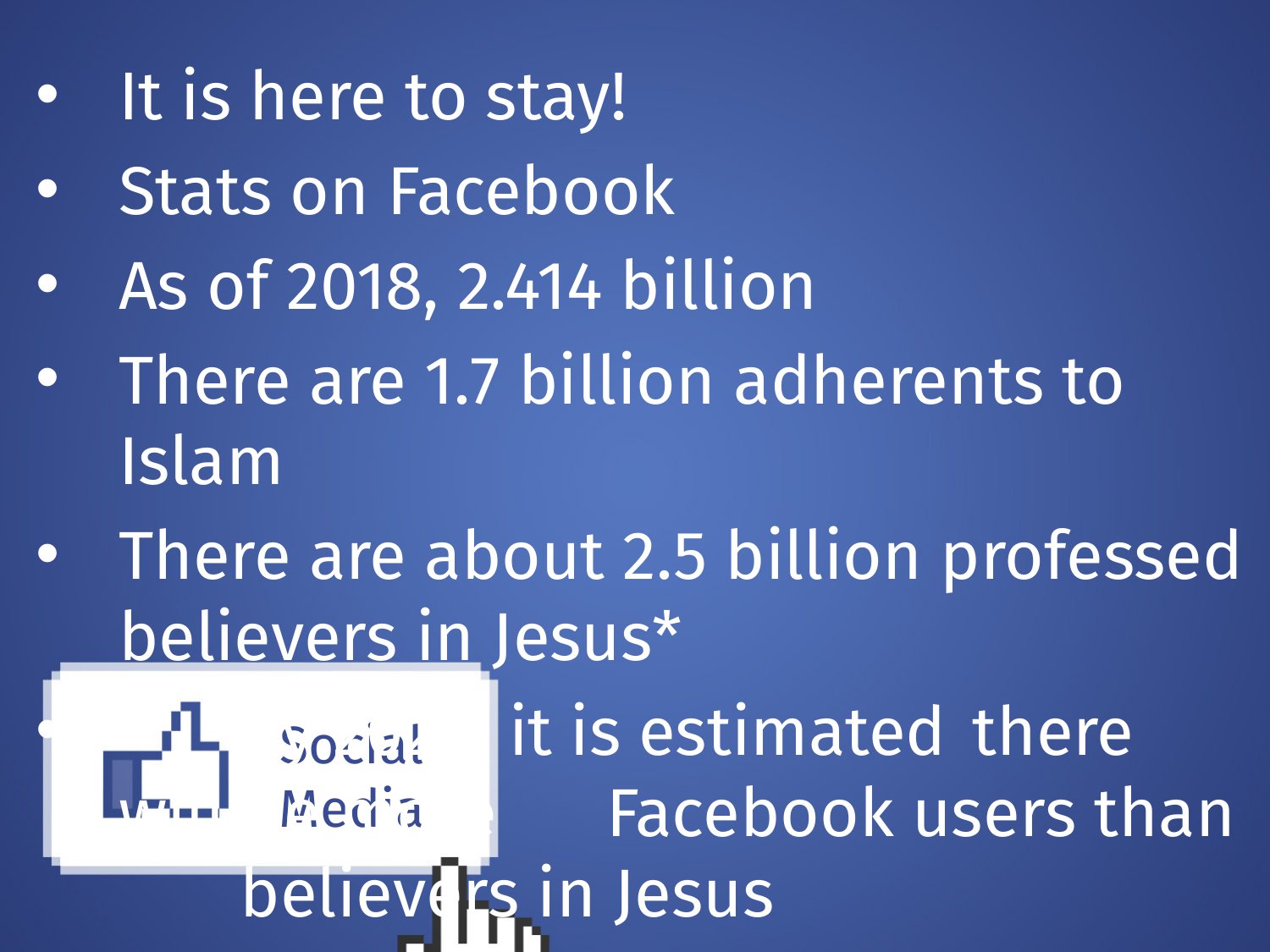

It is here to stay!
Stats on Facebook
As of 2018, 2.414 billion
There are 1.7 billion adherents to Islam
There are about 2.5 billion professed believers in Jesus*
 				By 2020, it is estimated 				there will be more 					Facebook users than 					believers in Jesus
# Social Media